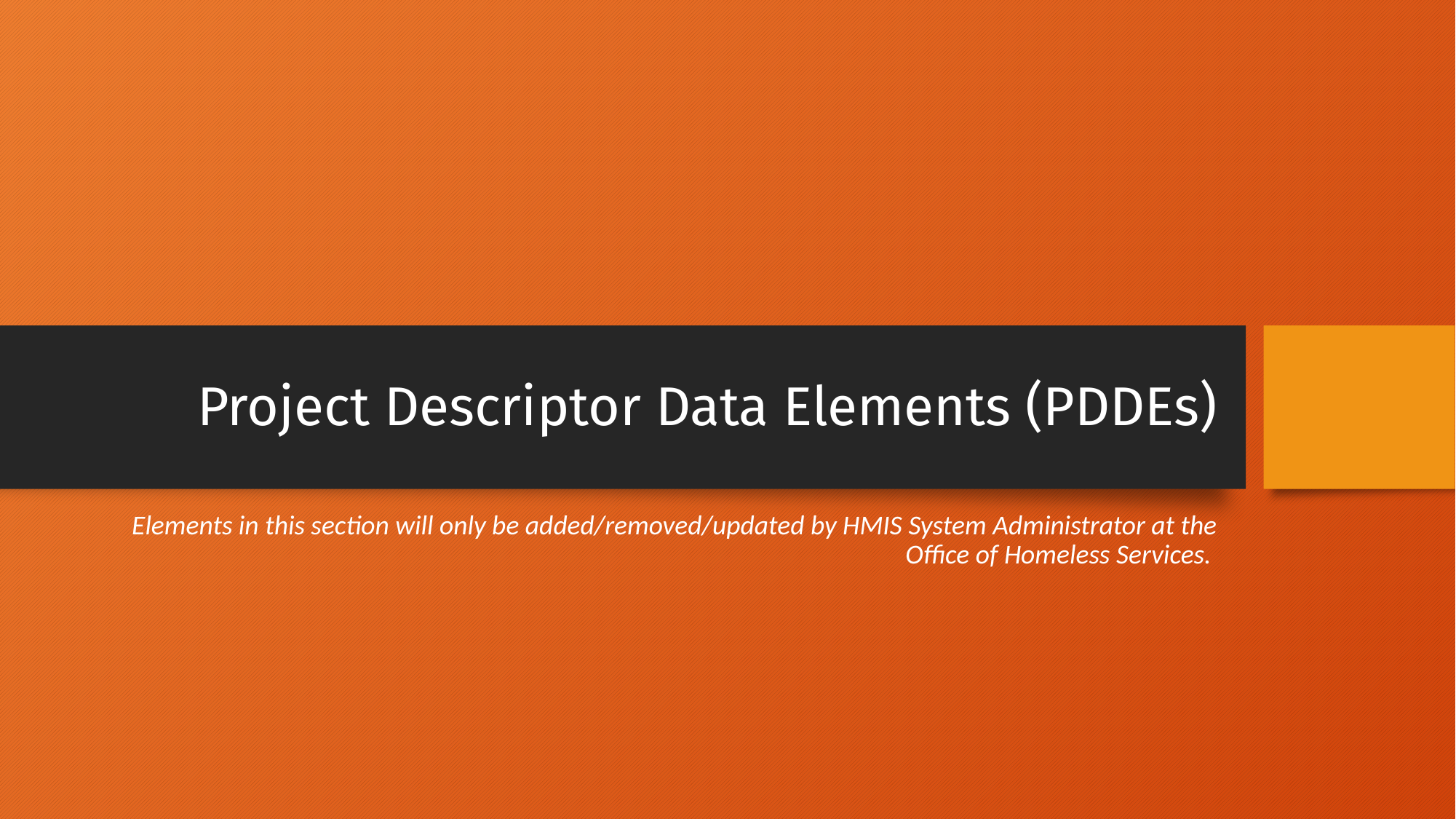

# Project Descriptor Data Elements (PDDEs)
Elements in this section will only be added/removed/updated by HMIS System Administrator at the Office of Homeless Services.